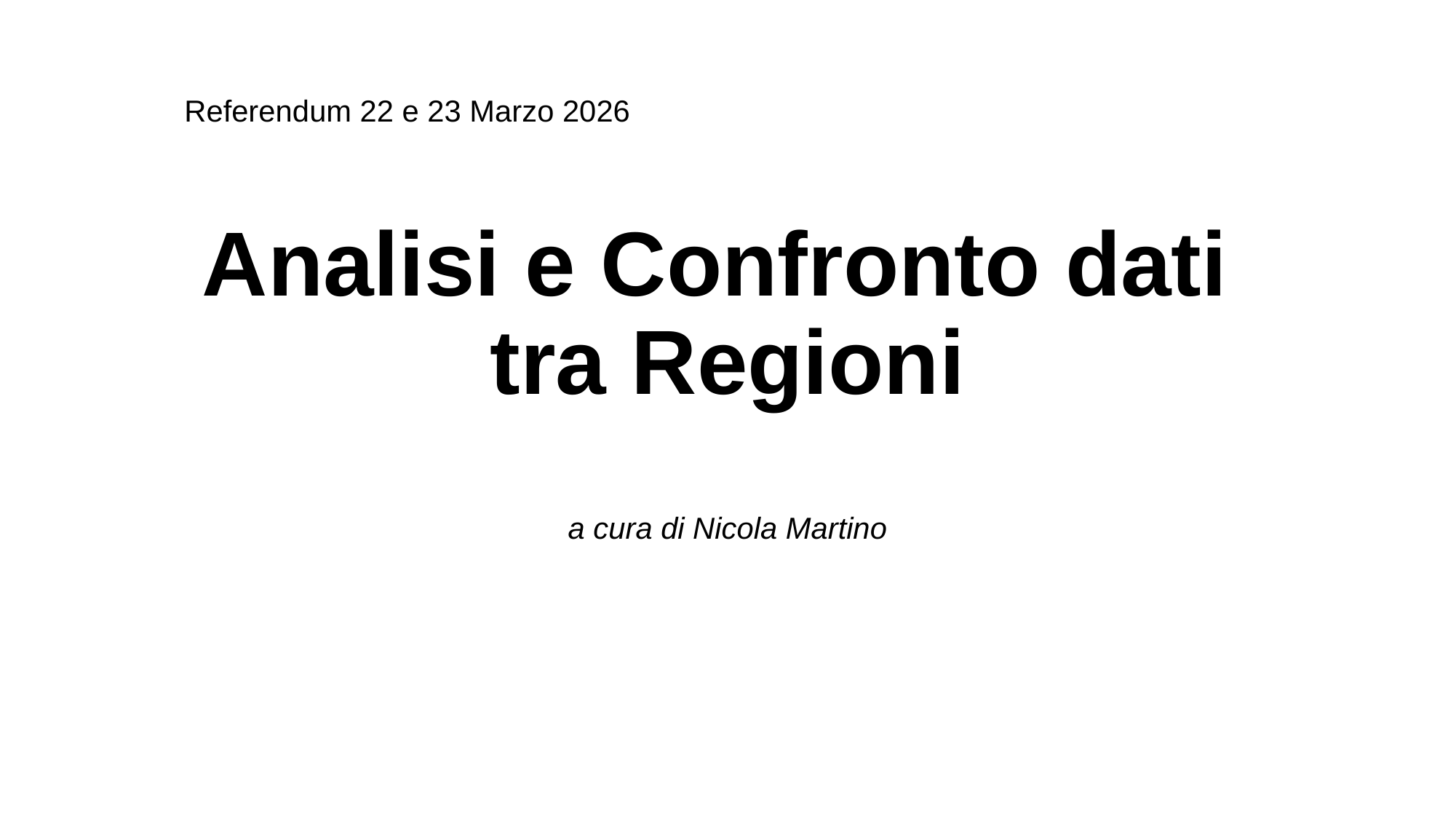

Referendum 22 e 23 Marzo 2026
# Analisi e Confronto dati tra Regioni
a cura di Nicola Martino